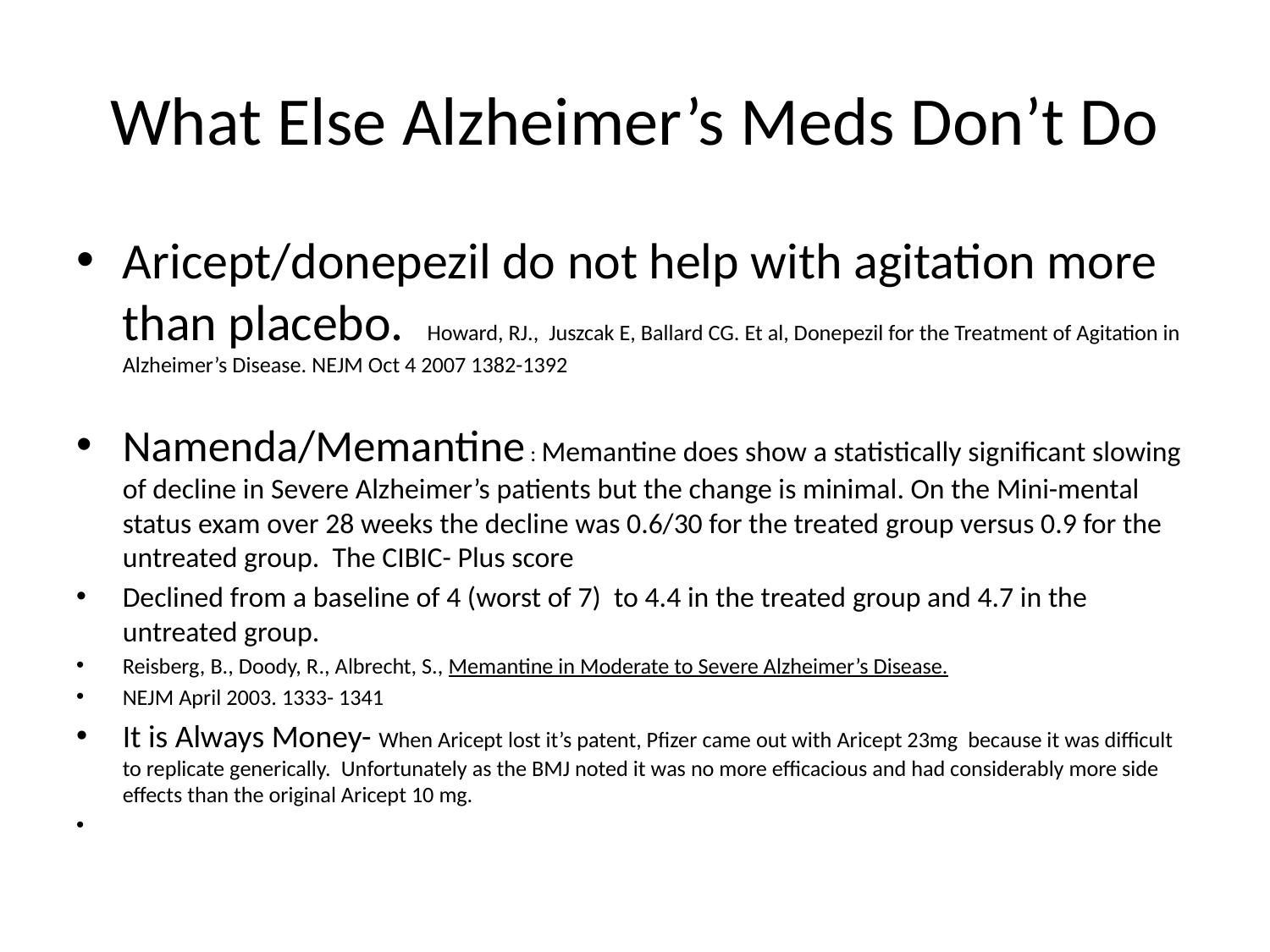

# What Else Alzheimer’s Meds Don’t Do
Aricept/donepezil do not help with agitation more than placebo.  Howard, RJ.,  Juszcak E, Ballard CG. Et al, Donepezil for the Treatment of Agitation in Alzheimer’s Disease. NEJM Oct 4 2007 1382-1392

Namenda/Memantine : Memantine does show a statistically significant slowing of decline in Severe Alzheimer’s patients but the change is minimal. On the Mini-mental status exam over 28 weeks the decline was 0.6/30 for the treated group versus 0.9 for the untreated group.  The CIBIC- Plus score
Declined from a baseline of 4 (worst of 7)  to 4.4 in the treated group and 4.7 in the untreated group.
Reisberg, B., Doody, R., Albrecht, S., Memantine in Moderate to Severe Alzheimer’s Disease.
NEJM April 2003. 1333- 1341
It is Always Money- When Aricept lost it’s patent, Pfizer came out with Aricept 23mg  because it was difficult to replicate generically.  Unfortunately as the BMJ noted it was no more efficacious and had considerably more side effects than the original Aricept 10 mg.